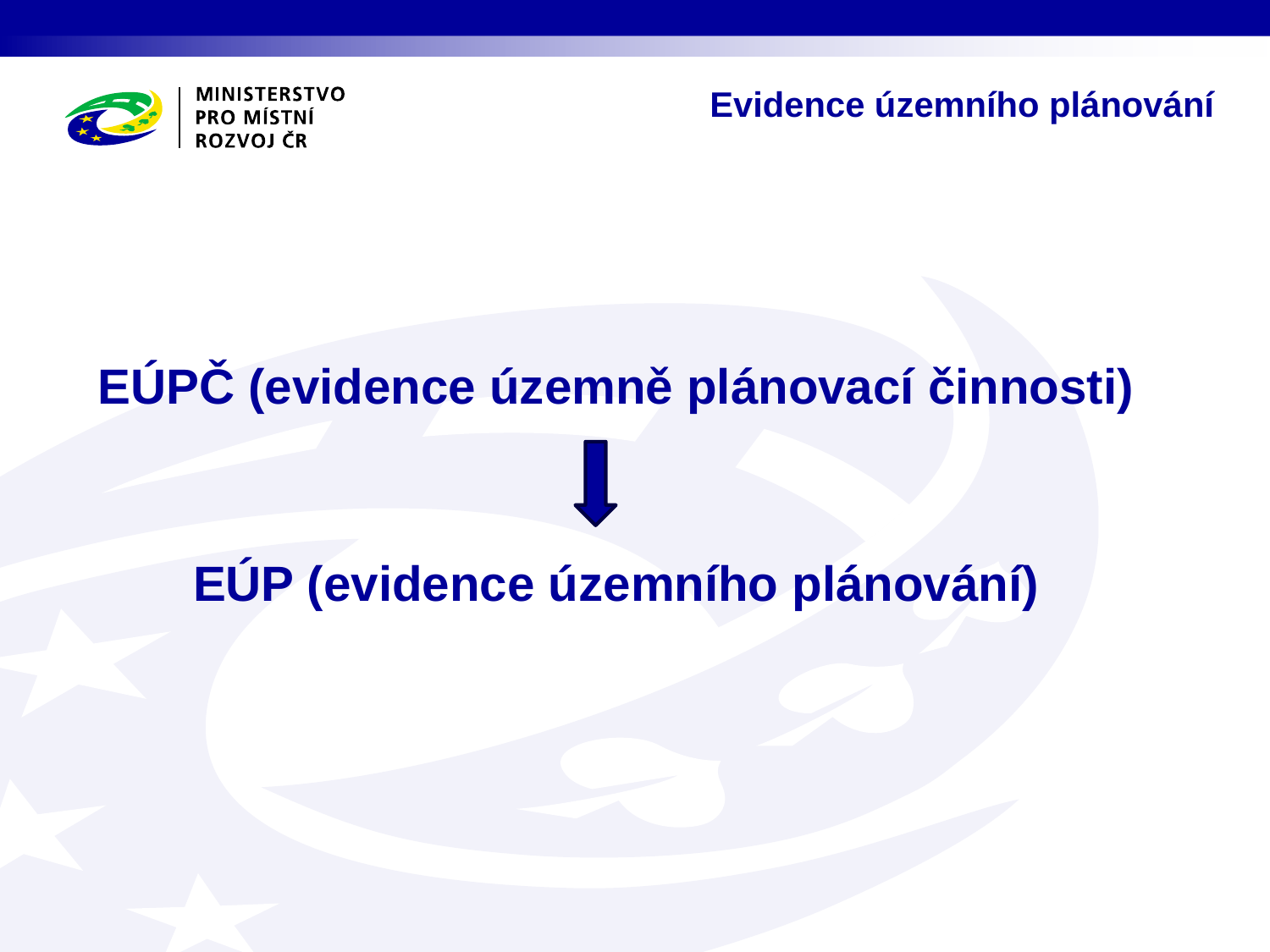

Evidence územního plánování
EÚPČ (evidence územně plánovací činnosti)

EÚP (evidence územního plánování)